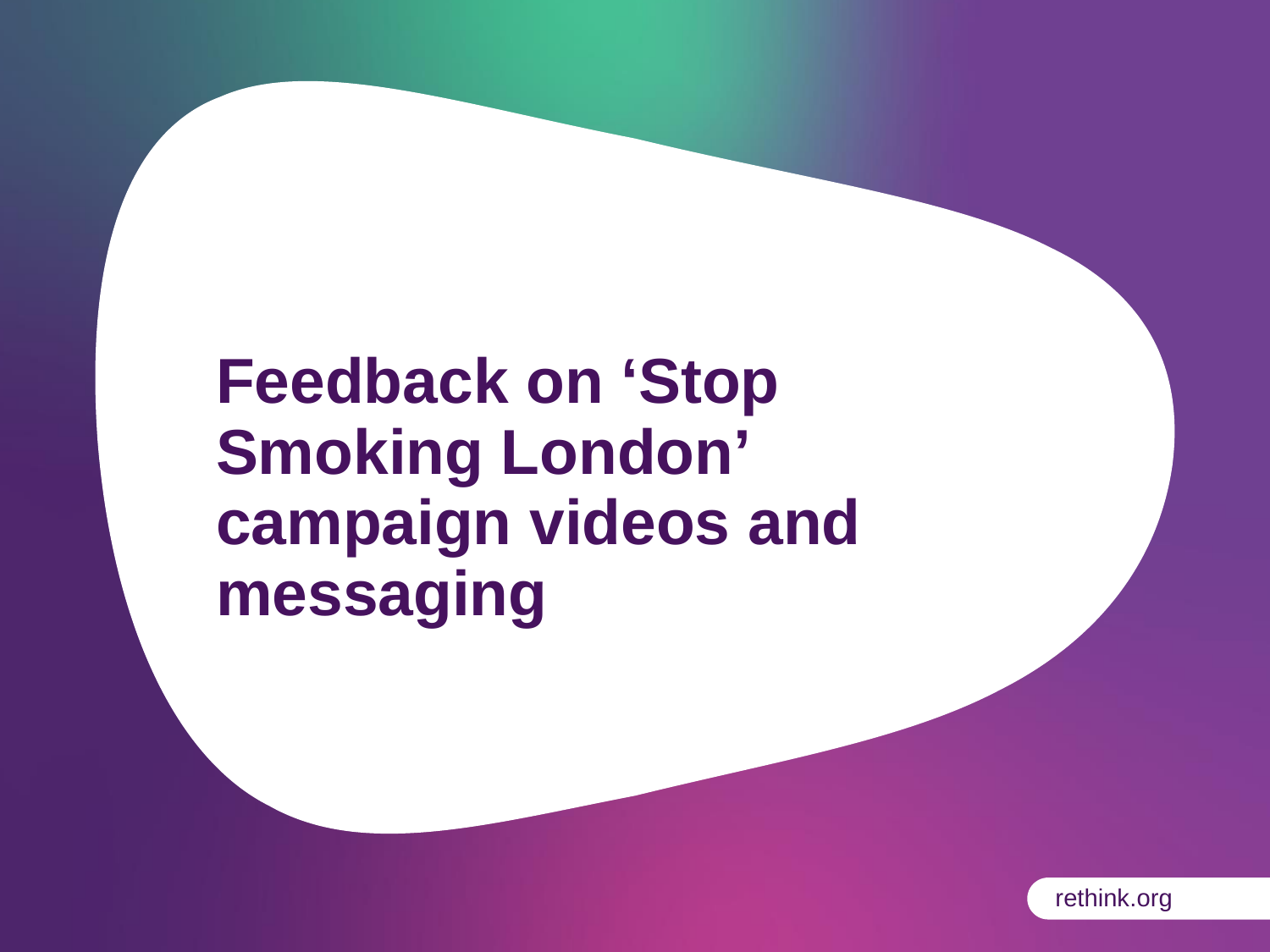

Feedback on ‘Stop Smoking London’ campaign videos and messaging